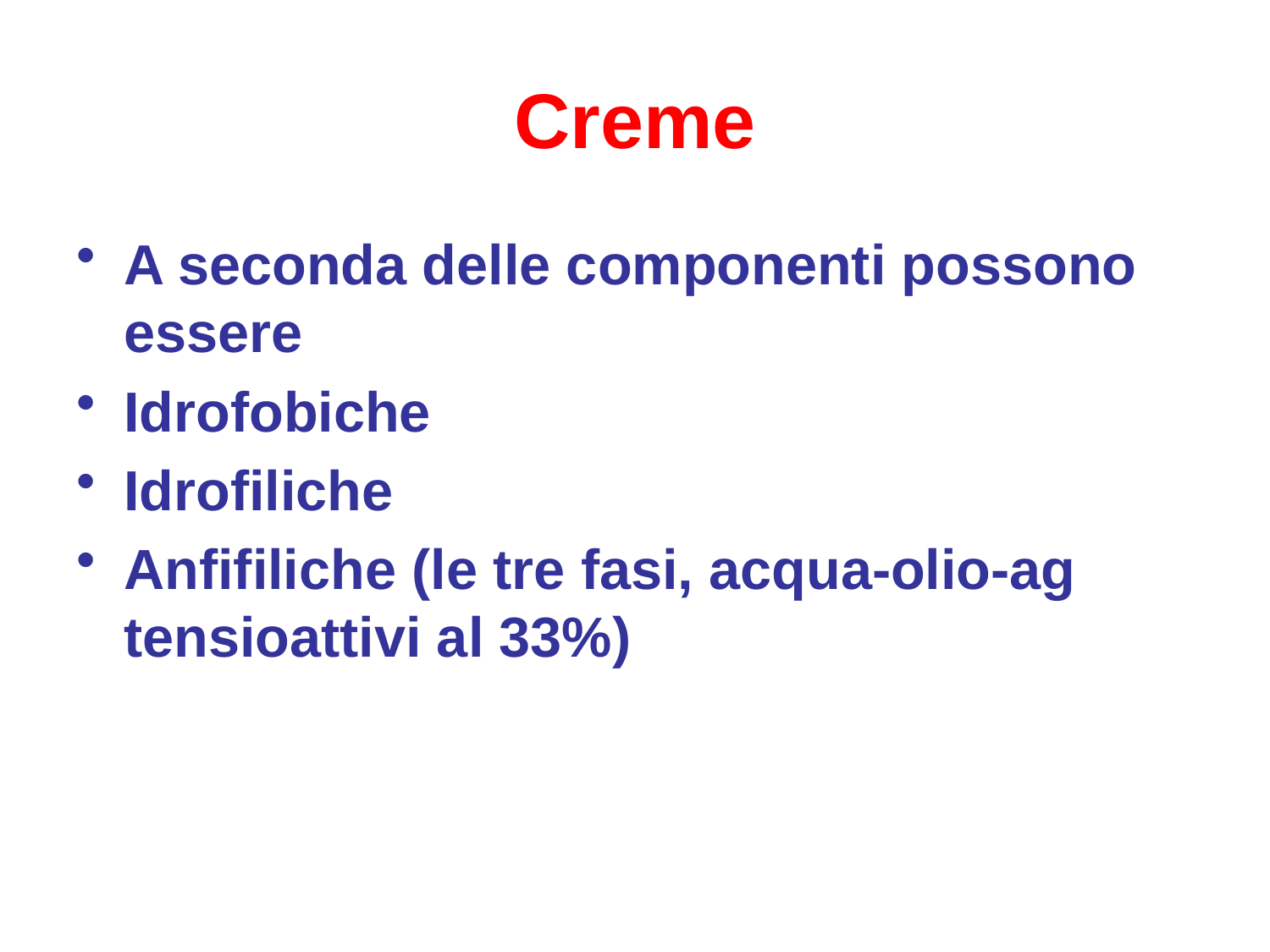

# Creme
A seconda delle componenti possono essere
Idrofobiche
Idrofiliche
Anfifiliche (le tre fasi, acqua-olio-ag tensioattivi al 33%)